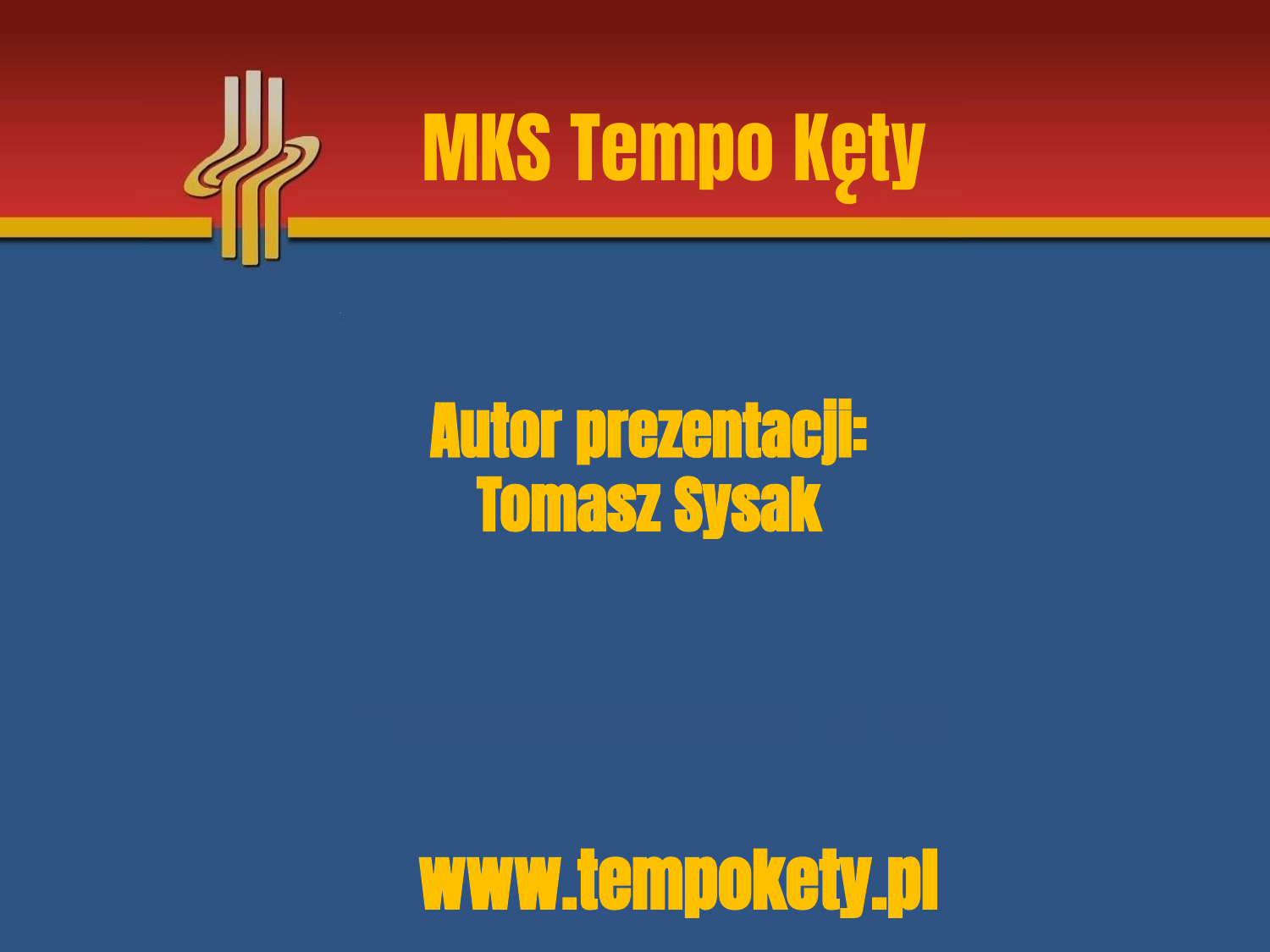

MKS Tempo Kęty
Autor prezentacji:
Tomasz Sysak
www.tempokety.pl